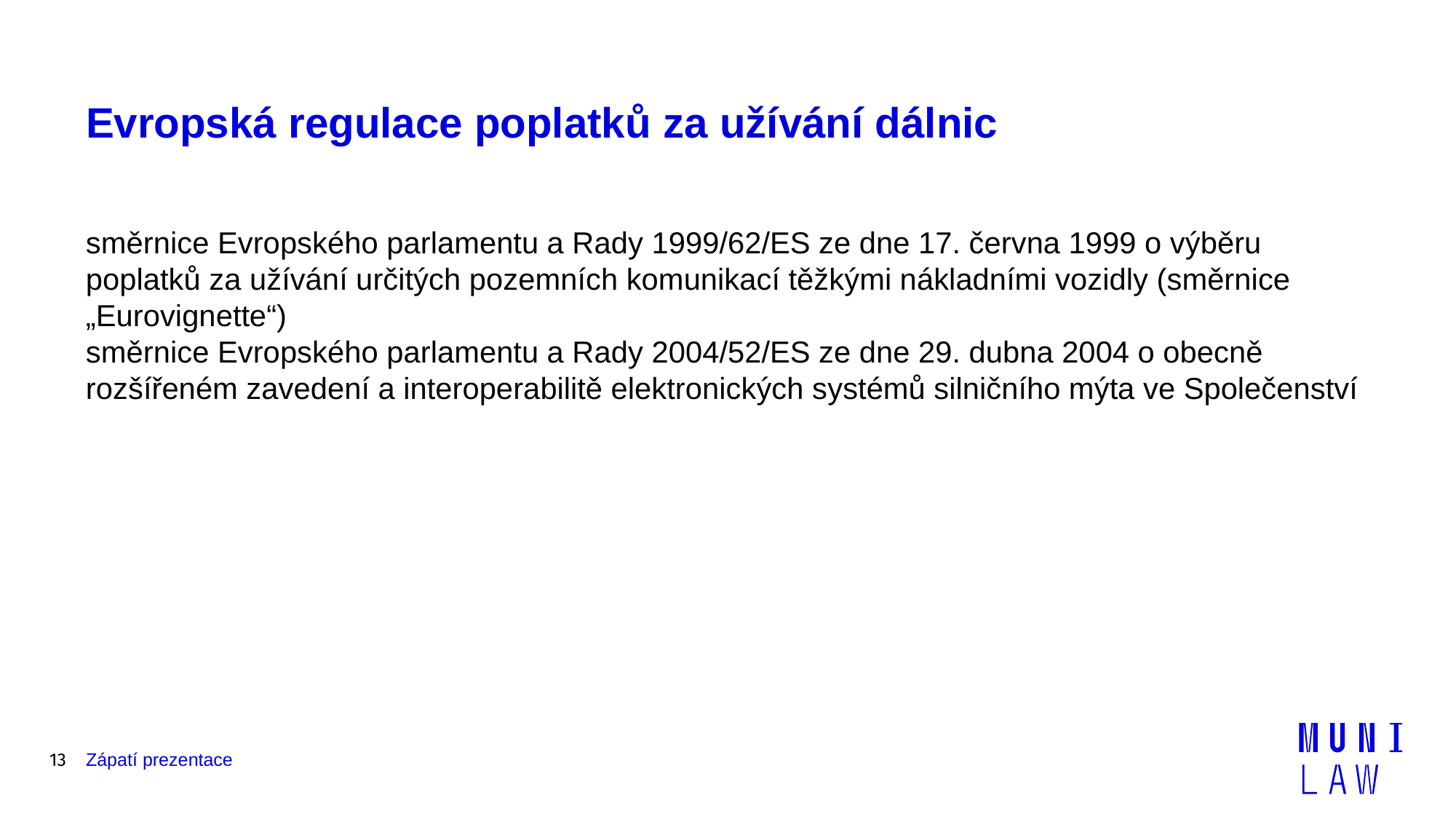

# Evropská regulace poplatků za užívání dálnic
směrnice Evropského parlamentu a Rady 1999/62/ES ze dne 17. června 1999 o výběru poplatků za užívání určitých pozemních komunikací těžkými nákladními vozidly (směrnice „Eurovignette“)
směrnice Evropského parlamentu a Rady 2004/52/ES ze dne 29. dubna 2004 o obecně rozšířeném zavedení a interoperabilitě elektronických systémů silničního mýta ve Společenství
13
Zápatí prezentace